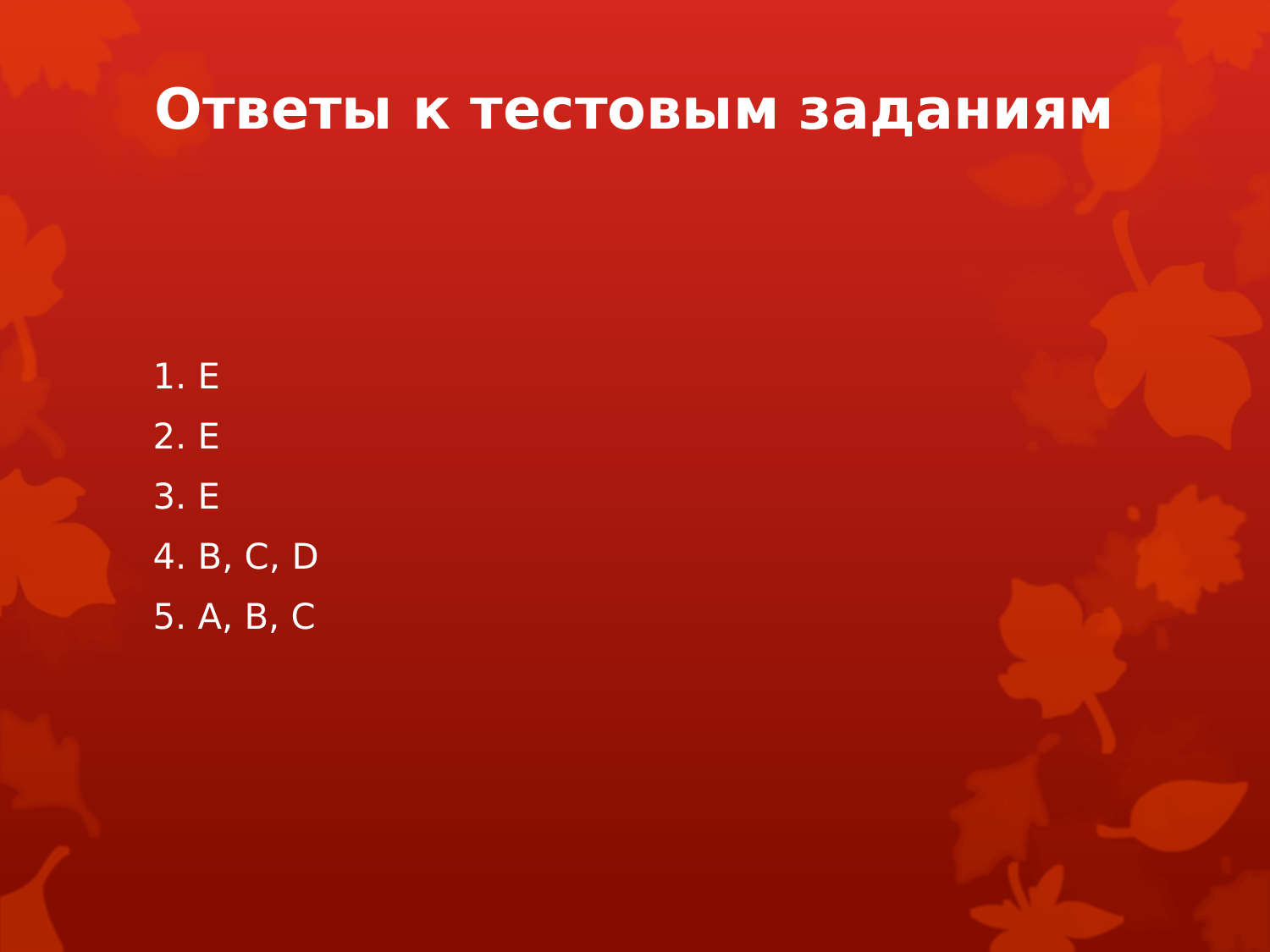

# Ответы к тестовым заданиям
1. Е
2. Е
3. Е
4. В, С, D
5. A, В, С